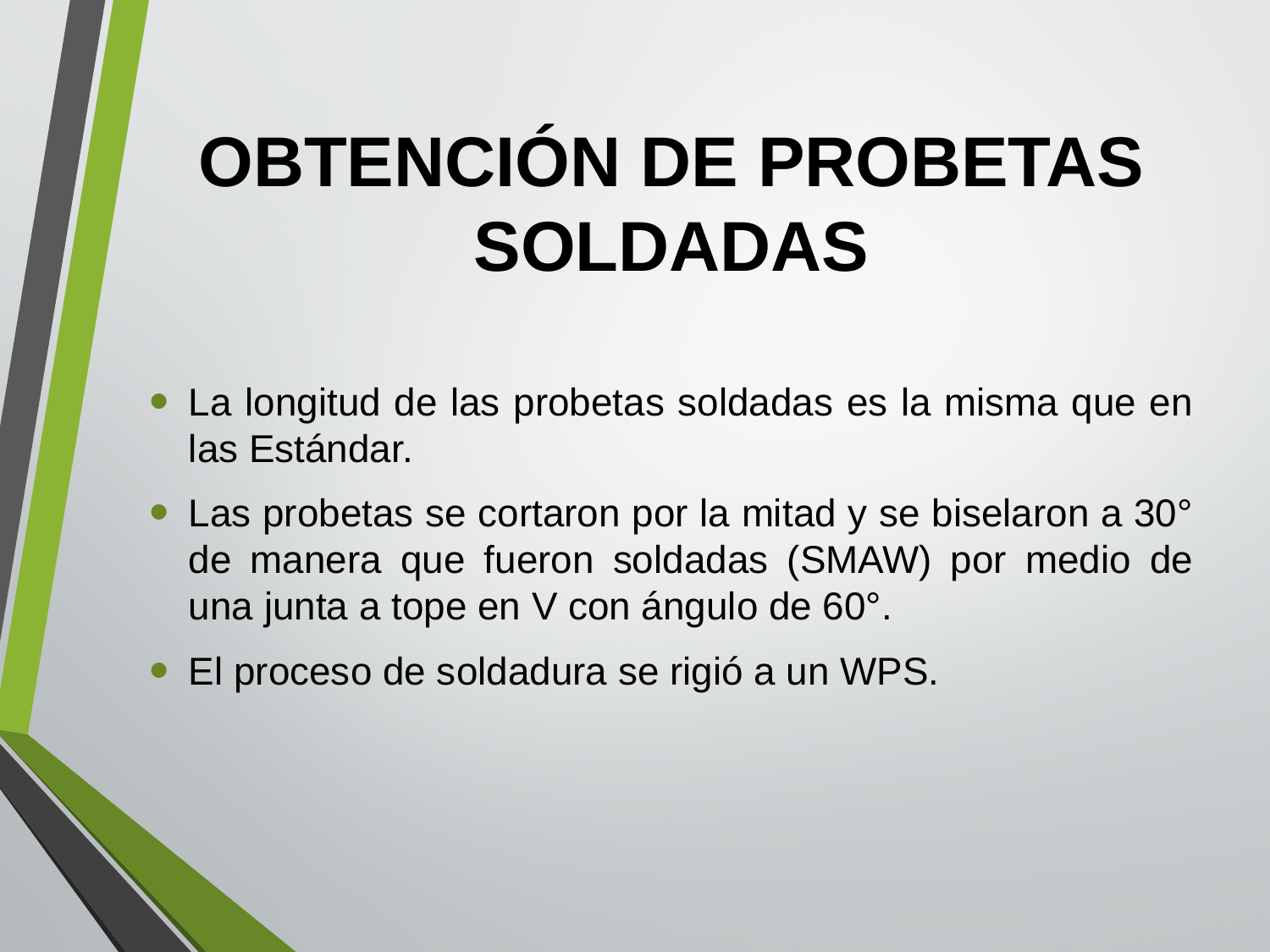

# OBTENCIÓN DE PROBETAS SOLDADAS
La longitud de las probetas soldadas es la misma que en las Estándar.
Las probetas se cortaron por la mitad y se biselaron a 30° de manera que fueron soldadas (SMAW) por medio de una junta a tope en V con ángulo de 60°.
El proceso de soldadura se rigió a un WPS.